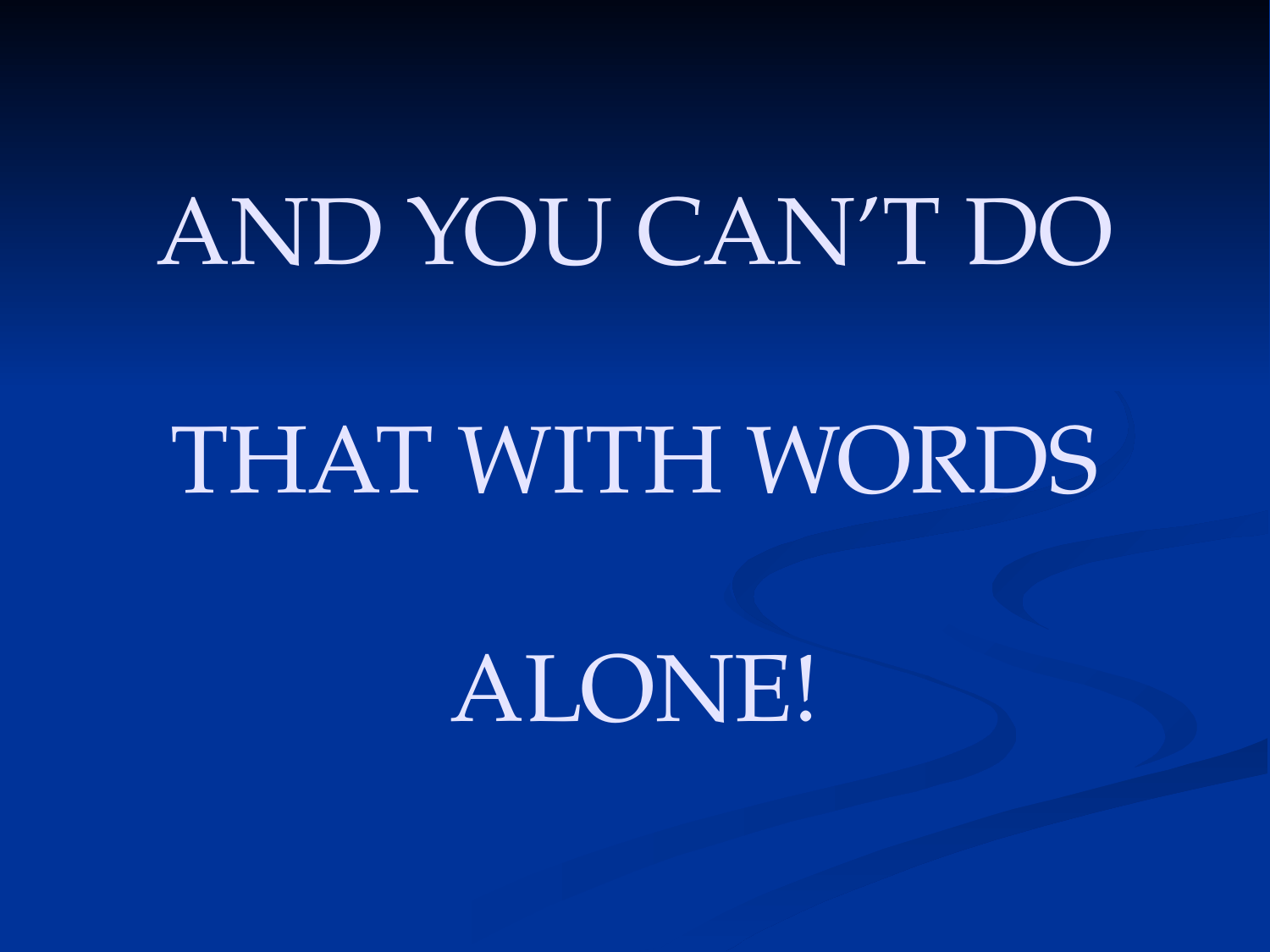

# AND YOU CAN’T DO THAT WITH WORDS ALONE!